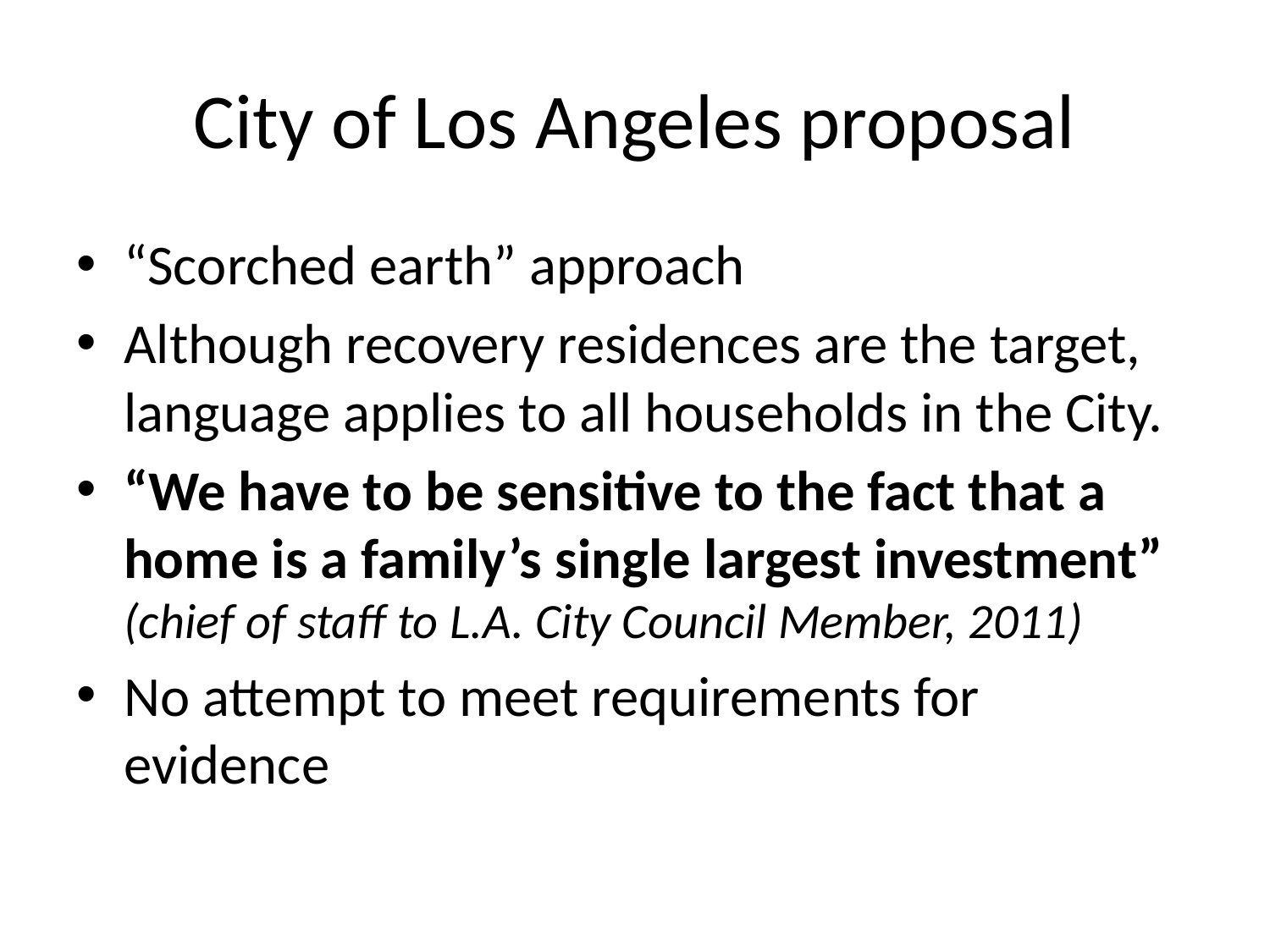

# City of Los Angeles proposal
“Scorched earth” approach
Although recovery residences are the target, language applies to all households in the City.
“We have to be sensitive to the fact that a home is a family’s single largest investment” (chief of staff to L.A. City Council Member, 2011)
No attempt to meet requirements for evidence